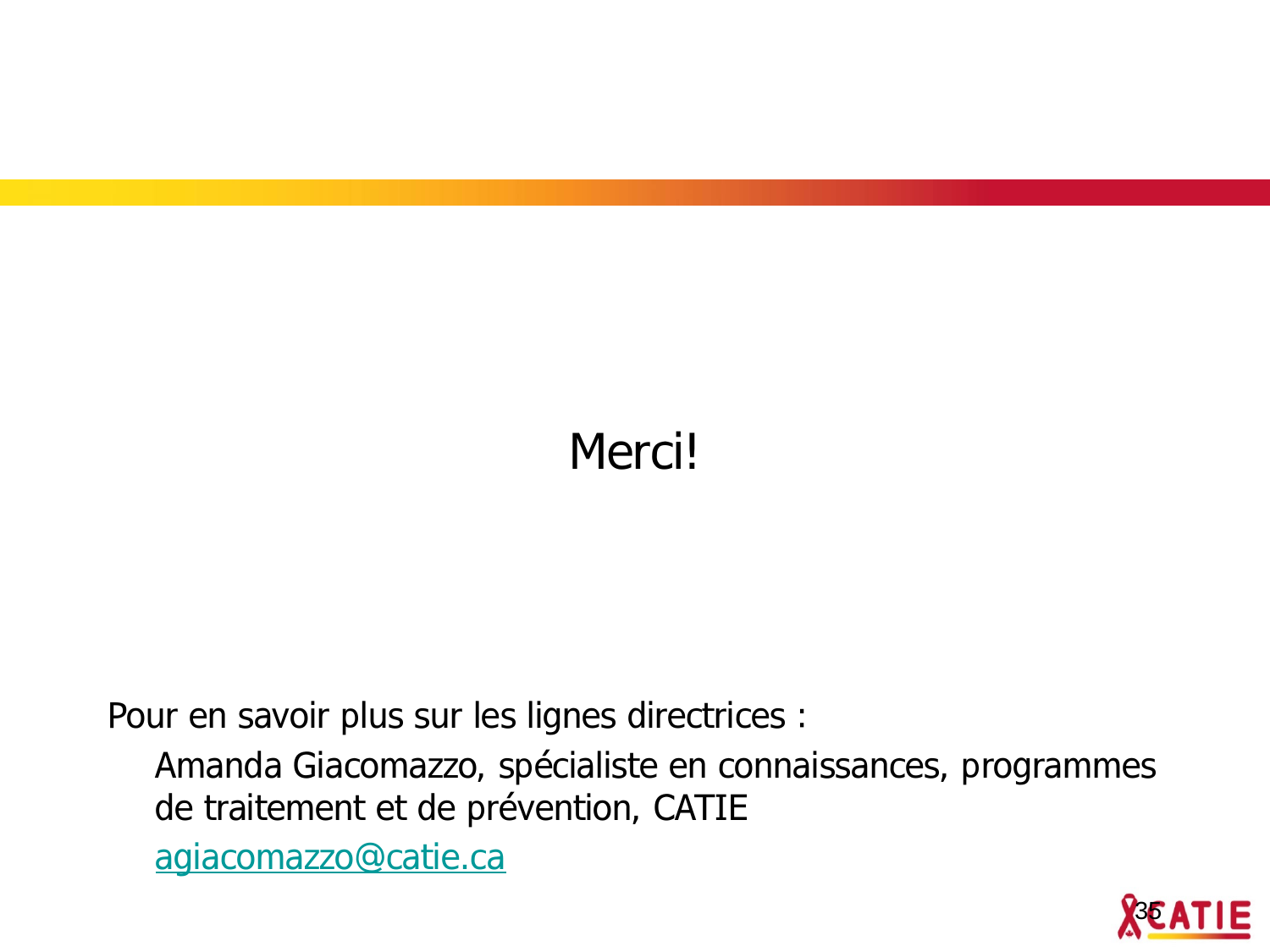

#

Merci!

Pour en savoir plus sur les lignes directrices :
	Amanda Giacomazzo, spécialiste en connaissances, programmes de traitement et de prévention, CATIE
	agiacomazzo@catie.ca
35